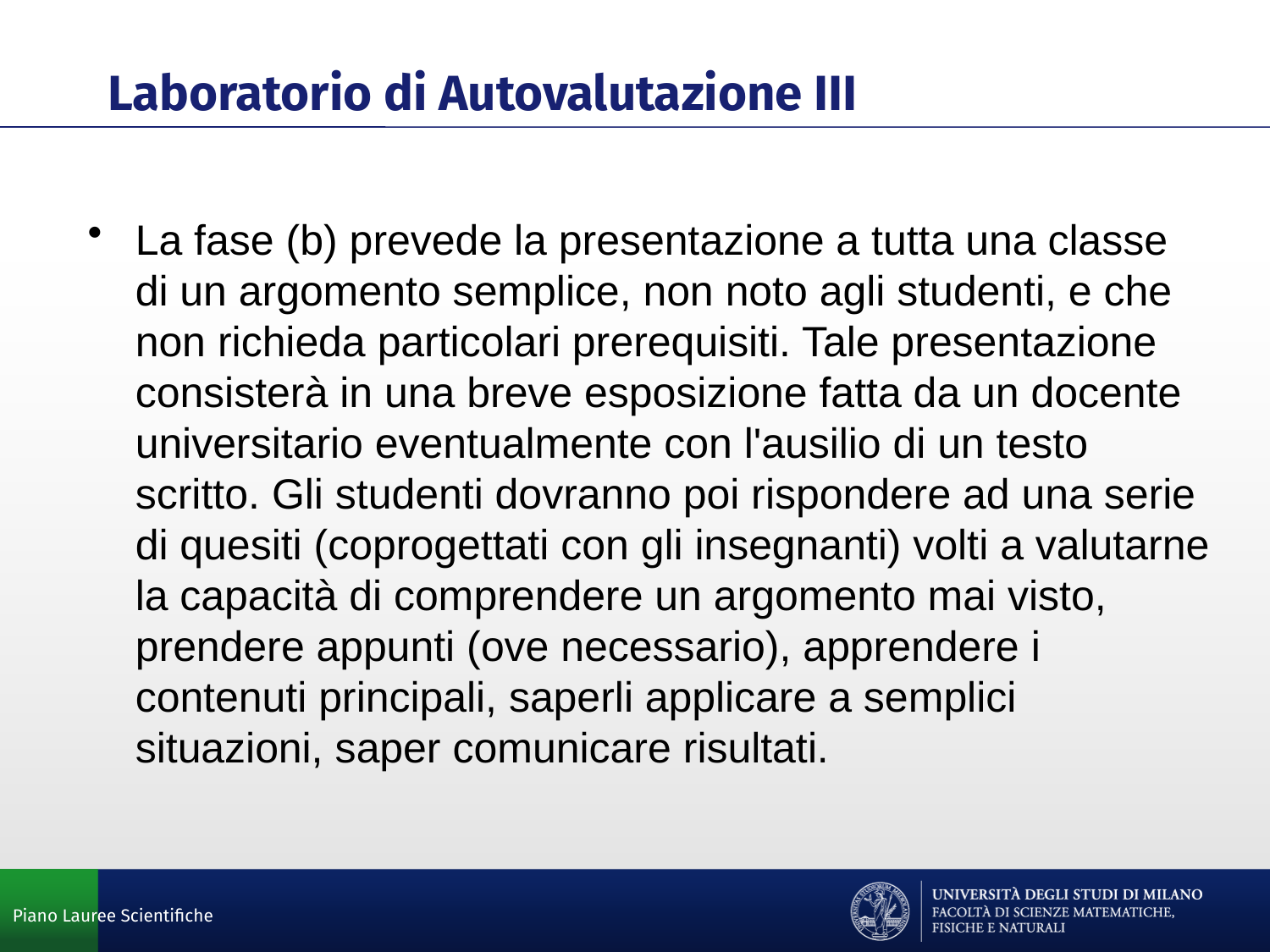

Laboratorio di Autovalutazione III

La fase (b) prevede la presentazione a tutta una classe di un argomento semplice, non noto agli studenti, e che non richieda particolari prerequisiti. Tale presentazione consisterà in una breve esposizione fatta da un docente universitario eventualmente con l'ausilio di un testo scritto. Gli studenti dovranno poi rispondere ad una serie di quesiti (coprogettati con gli insegnanti) volti a valutarne la capacità di comprendere un argomento mai visto, prendere appunti (ove necessario), apprendere i contenuti principali, saperli applicare a semplici situazioni, saper comunicare risultati.

Piano Lauree Scientifiche